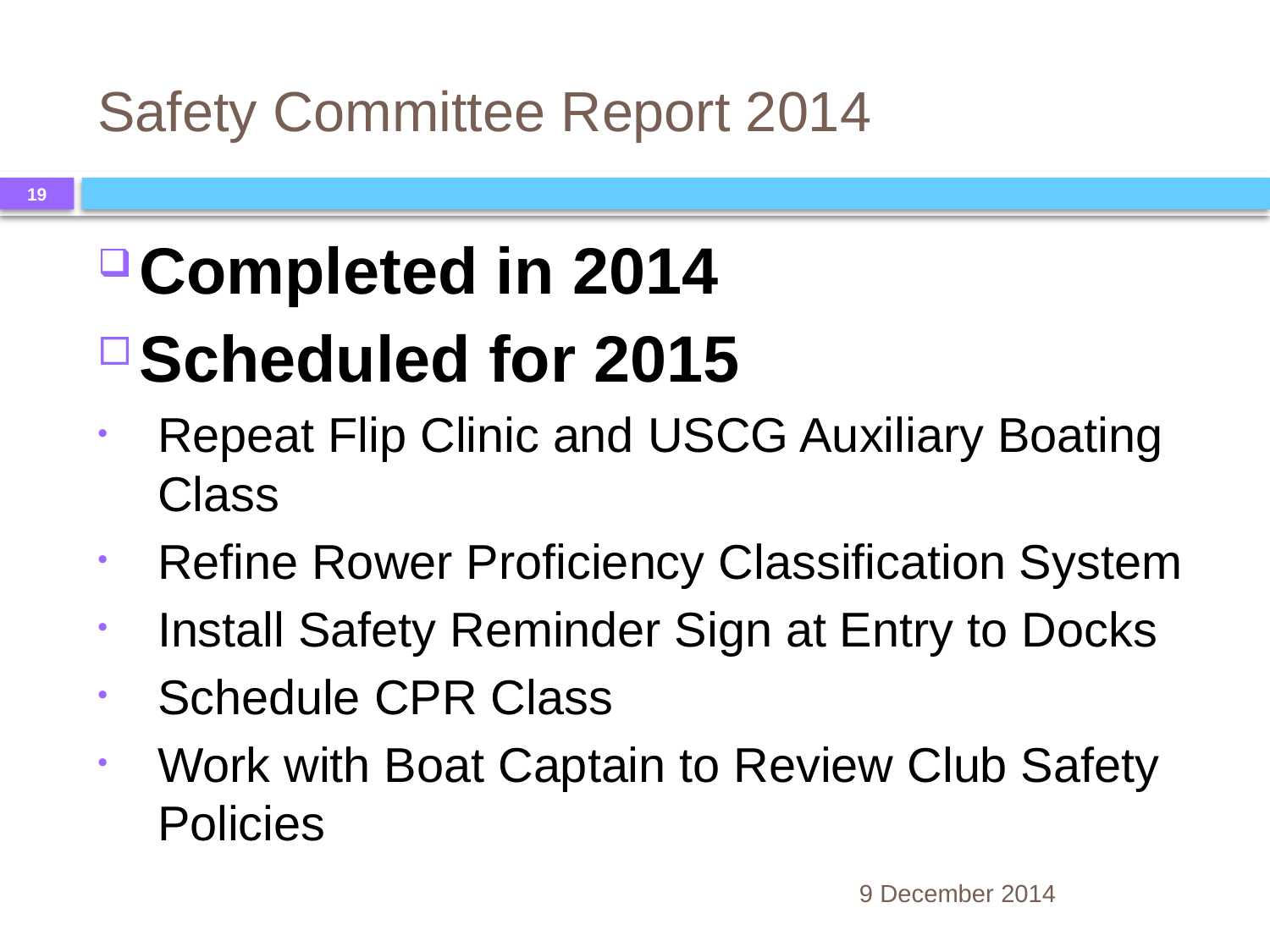

# Safety Committee Report 2014
19
Completed in 2014
Scheduled for 2015
Repeat Flip Clinic and USCG Auxiliary Boating Class
Refine Rower Proficiency Classification System
Install Safety Reminder Sign at Entry to Docks
Schedule CPR Class
Work with Boat Captain to Review Club Safety Policies

9 December 2014